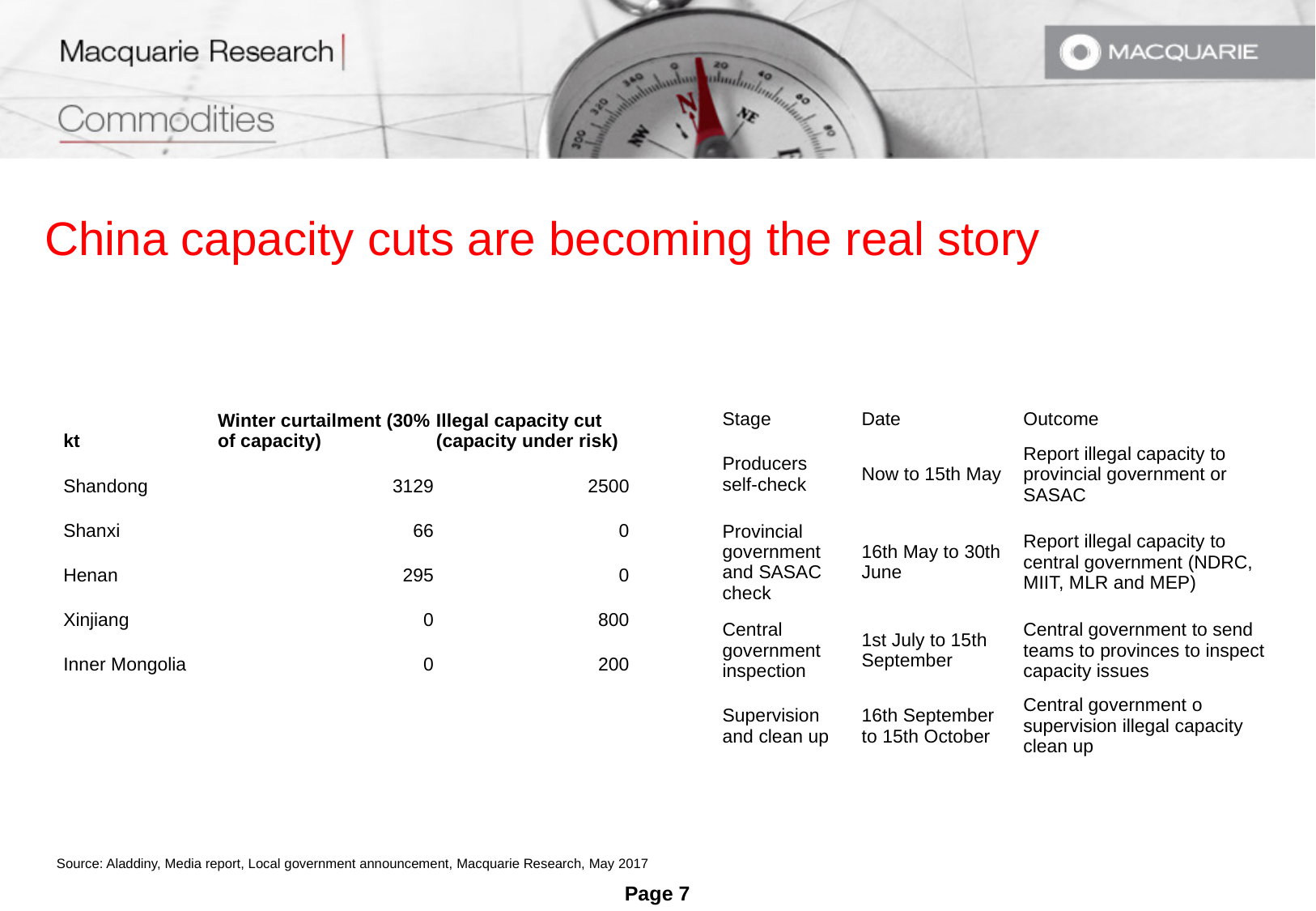

China capacity cuts are becoming the real story
| kt | Winter curtailment (30% of capacity) | Illegal capacity cut (capacity under risk) |
| --- | --- | --- |
| Shandong | 3129 | 2500 |
| Shanxi | 66 | 0 |
| Henan | 295 | 0 |
| Xinjiang | 0 | 800 |
| Inner Mongolia | 0 | 200 |
| Stage | Date | Outcome |
| --- | --- | --- |
| Producers self-check | Now to 15th May | Report illegal capacity to provincial government or SASAC |
| Provincial government and SASAC check | 16th May to 30th June | Report illegal capacity to central government (NDRC, MIIT, MLR and MEP) |
| Central government inspection | 1st July to 15th September | Central government to send teams to provinces to inspect capacity issues |
| Supervision and clean up | 16th September to 15th October | Central government o supervision illegal capacity clean up |
Source: Aladdiny, Media report, Local government announcement, Macquarie Research, May 2017
Page 7